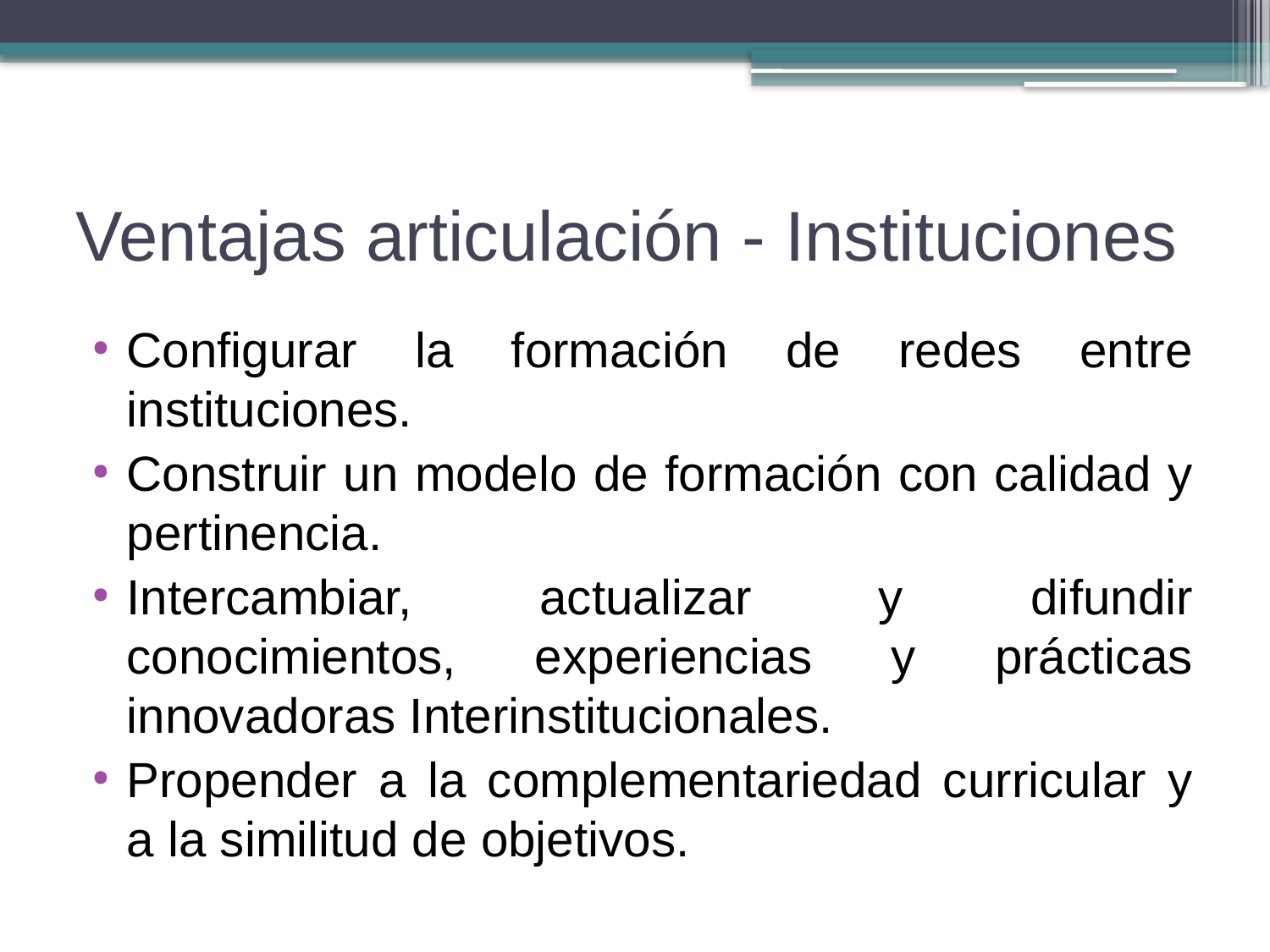

# Ventajas articulación - Instituciones
Configurar la formación de redes entre instituciones.
Construir un modelo de formación con calidad y pertinencia.
Intercambiar, actualizar y difundir conocimientos, experiencias y prácticas innovadoras Interinstitucionales.
Propender a la complementariedad curricular y a la similitud de objetivos.